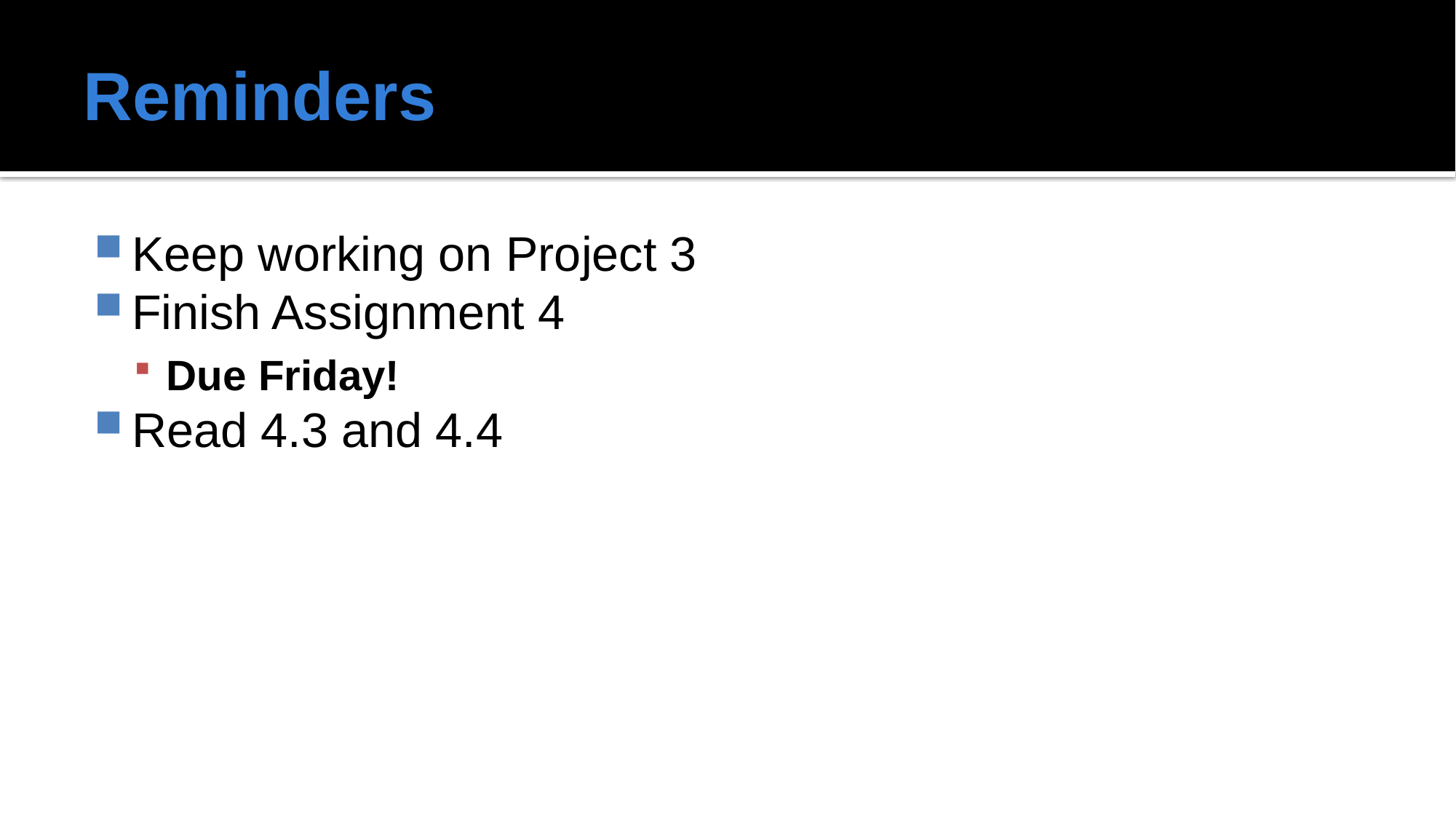

# Reminders
Keep working on Project 3
Finish Assignment 4
Due Friday!
Read 4.3 and 4.4